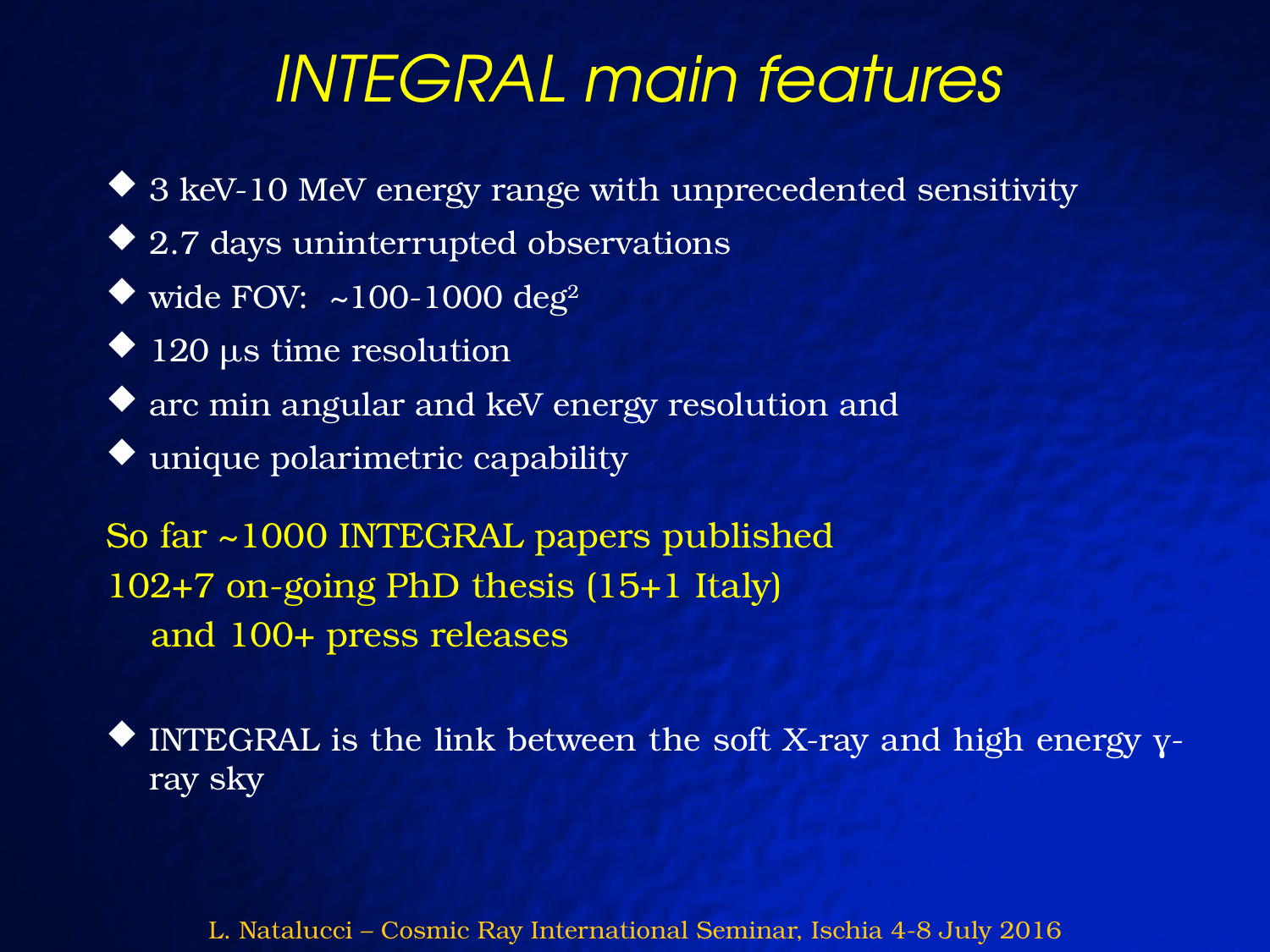

INTEGRAL main features

3 keV-10 MeV energy range with unprecedented sensitivity
2.7 days uninterrupted observations
wide FOV:  ~100-1000 deg2
120 μs time resolution
arc min angular and keV energy resolution and
unique polarimetric capability

INTEGRAL is the link between the soft X-ray and high energy γ-ray sky

So far ~1000 INTEGRAL papers published
102+7 on-going PhD thesis (15+1 Italy)
    and 100+ press releases
L. Natalucci – Cosmic Ray International Seminar, Ischia 4-8 July 2016